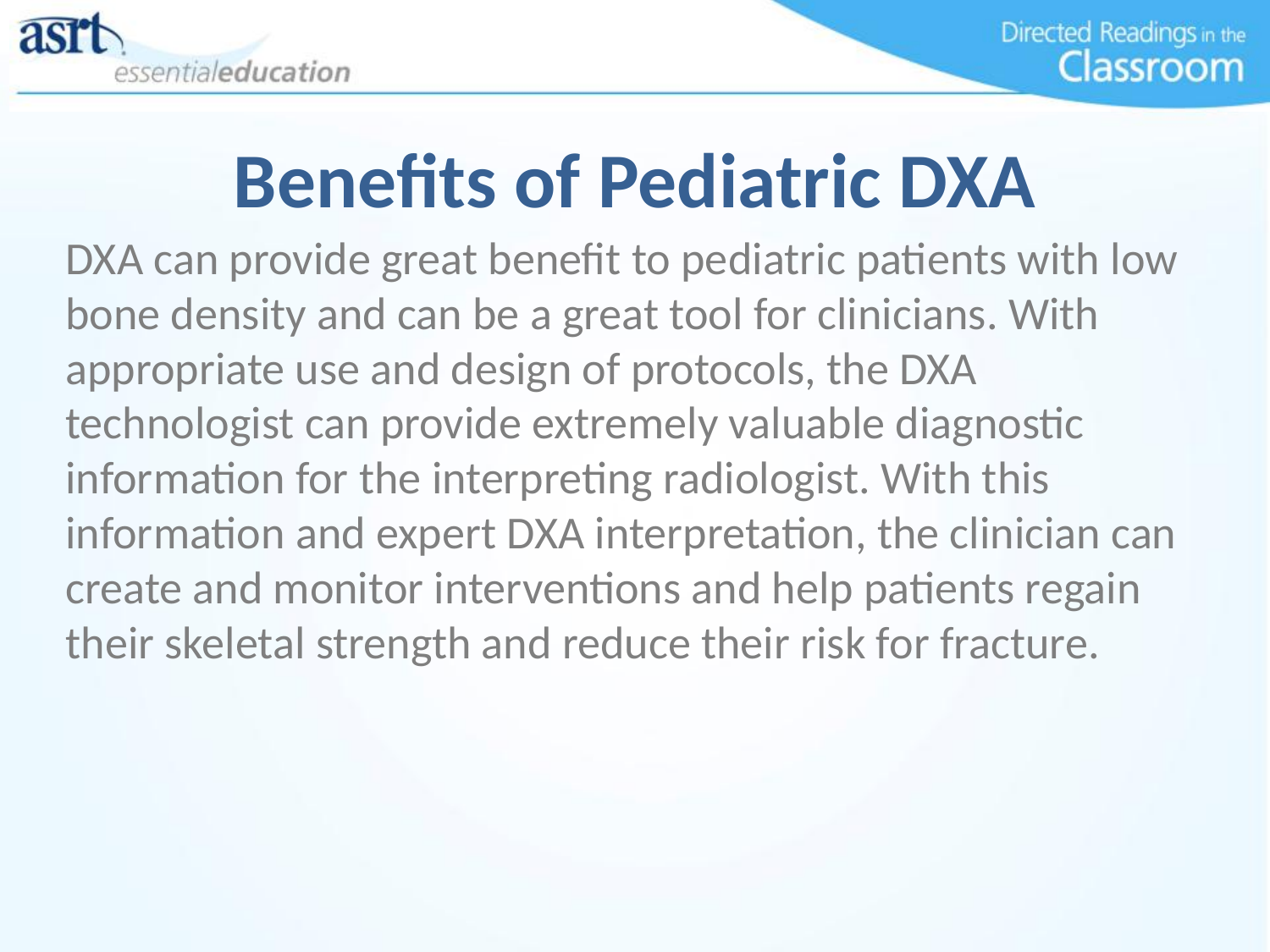

# Benefits of Pediatric DXA
DXA can provide great benefit to pediatric patients with low bone density and can be a great tool for clinicians. With appropriate use and design of protocols, the DXA technologist can provide extremely valuable diagnostic information for the interpreting radiologist. With this information and expert DXA interpretation, the clinician can create and monitor interventions and help patients regain their skeletal strength and reduce their risk for fracture.